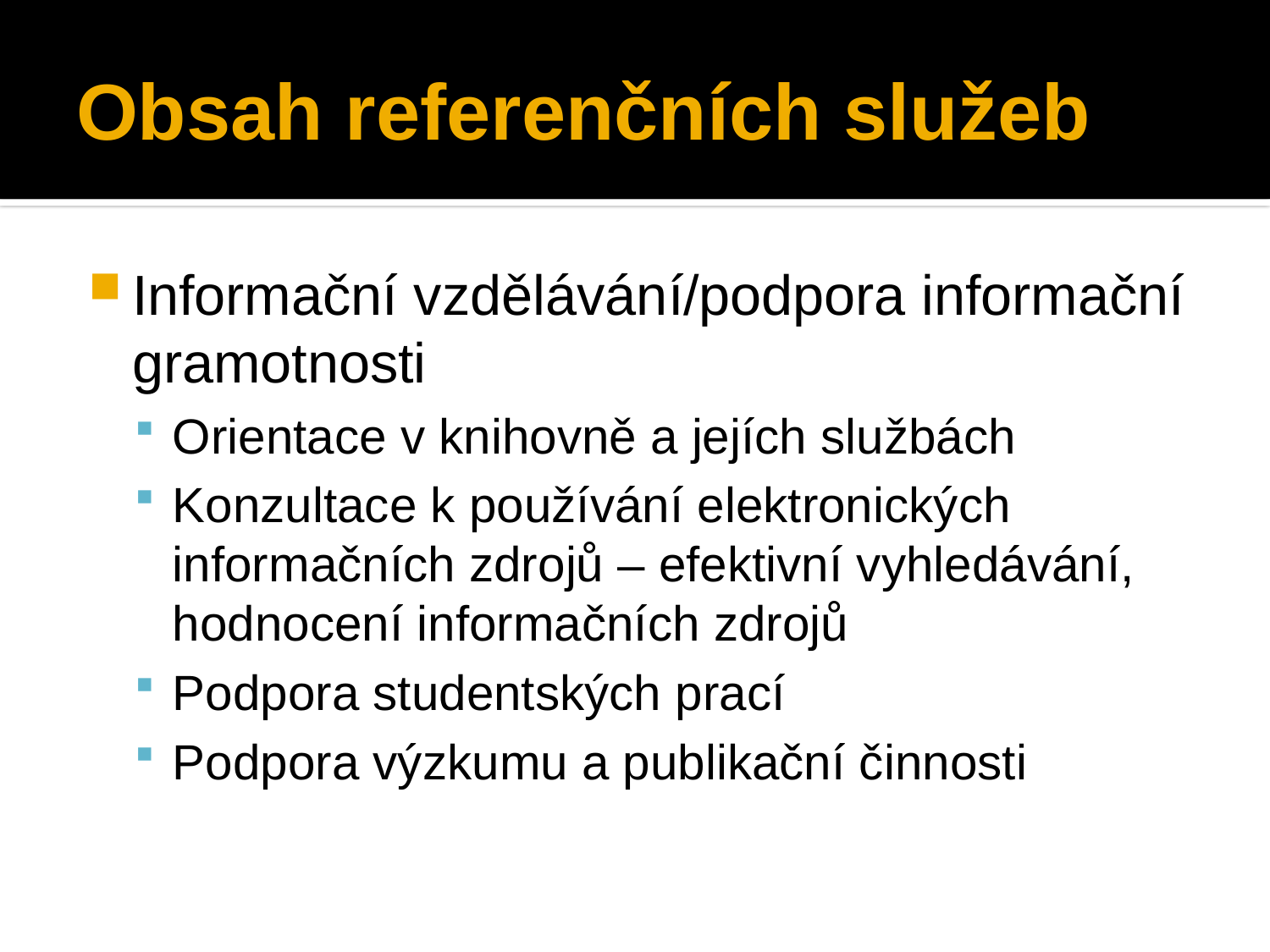

# Obsah referenčních služeb
Informační vzdělávání/podpora informační gramotnosti
Orientace v knihovně a jejích službách
Konzultace k používání elektronických informačních zdrojů – efektivní vyhledávání, hodnocení informačních zdrojů
Podpora studentských prací
Podpora výzkumu a publikační činnosti